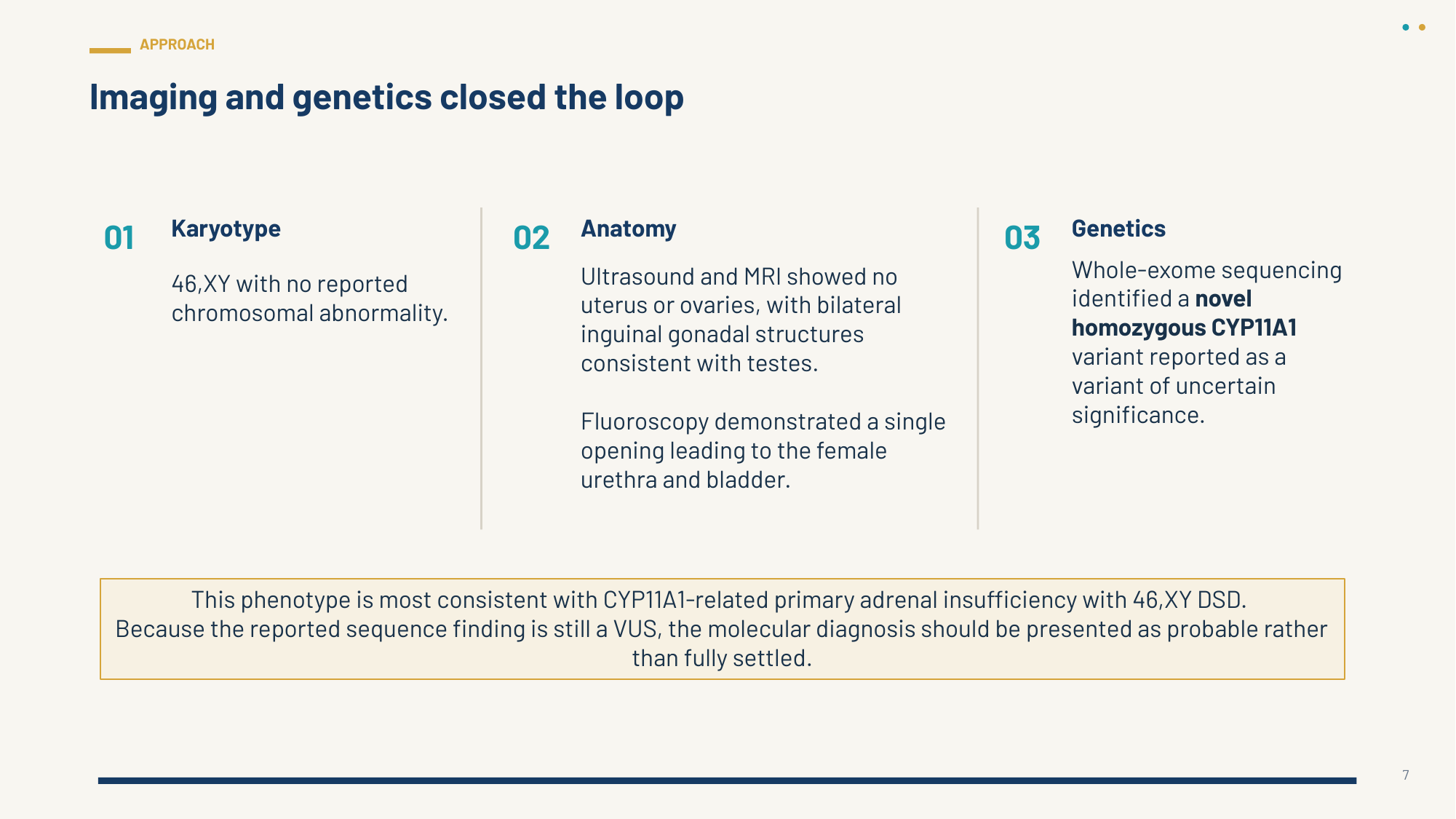

APPROACH

Imaging and genetics closed the loop

01
Karyotype
02
Anatomy
03
Genetics
46,XY with no reported chromosomal abnormality.
Whole-exome sequencing identified a novel homozygous CYP11A1 variant reported as a variant of uncertain significance.
Ultrasound and MRI showed no uterus or ovaries, with bilateral inguinal gonadal structures consistent with testes.

Fluoroscopy demonstrated a single opening leading to the female urethra and bladder.
This phenotype is most consistent with CYP11A1-related primary adrenal insufficiency with 46,XY DSD.
Because the reported sequence finding is still a VUS, the molecular diagnosis should be presented as probable rather than fully settled.

7